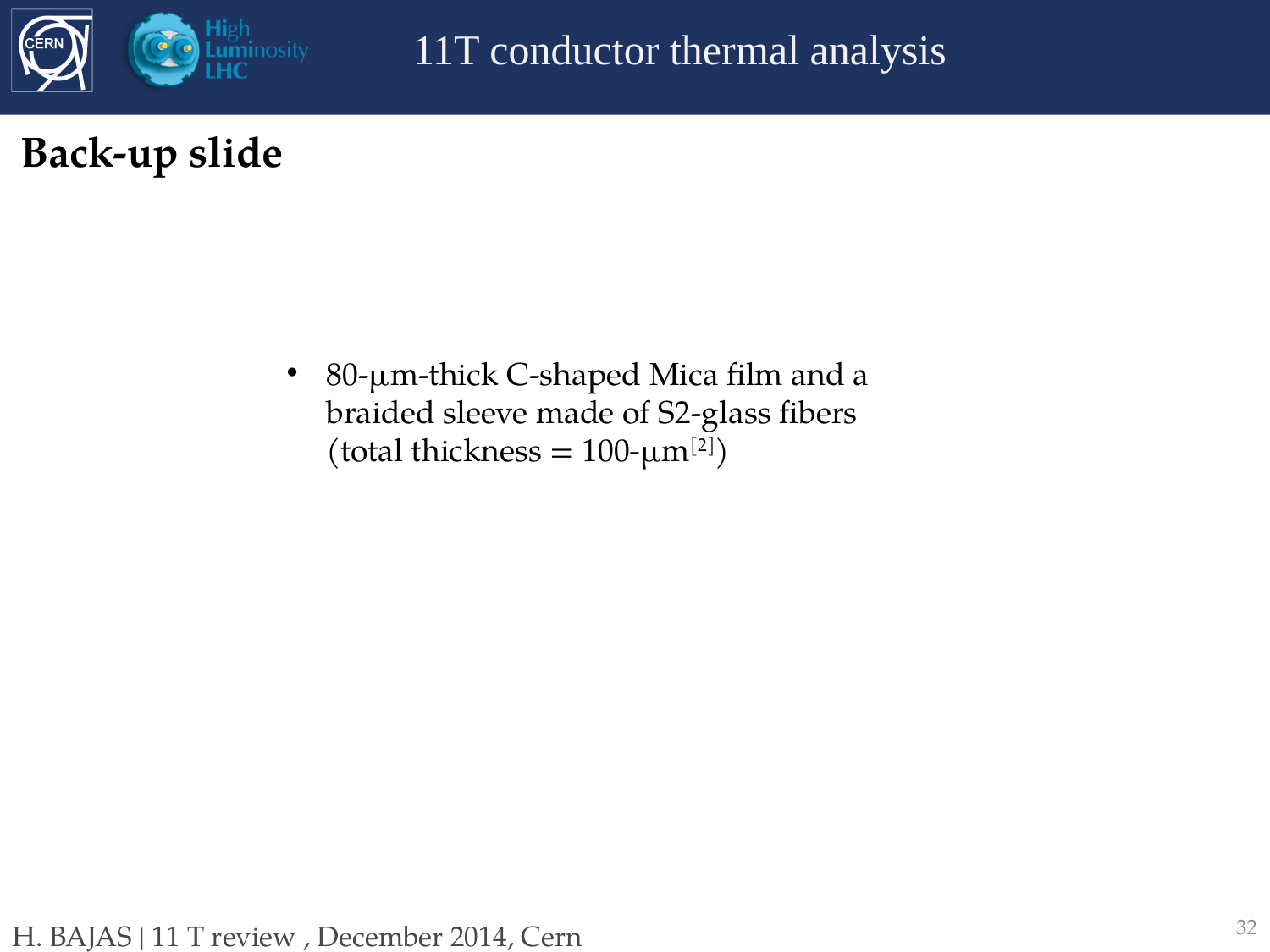

80-µm-thick C-shaped Mica film and a braided sleeve made of S2-glass fibers (total thickness = 100-µm[2])
32
H. BAJAS | 11 T review , December 2014, Cern